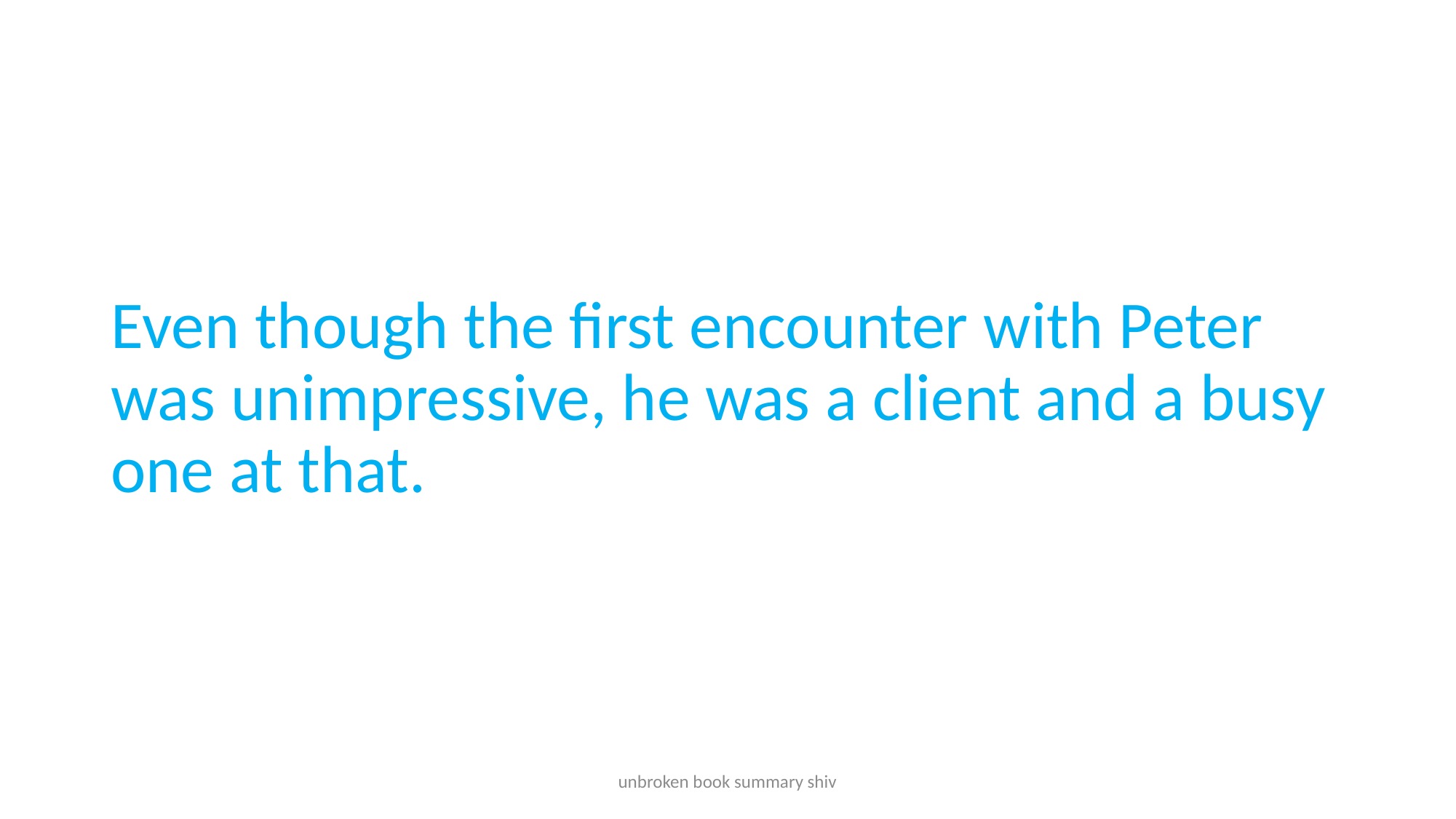

# Even though the first encounter with Peter was unimpressive, he was a client and a busy one at that.
unbroken book summary shiv